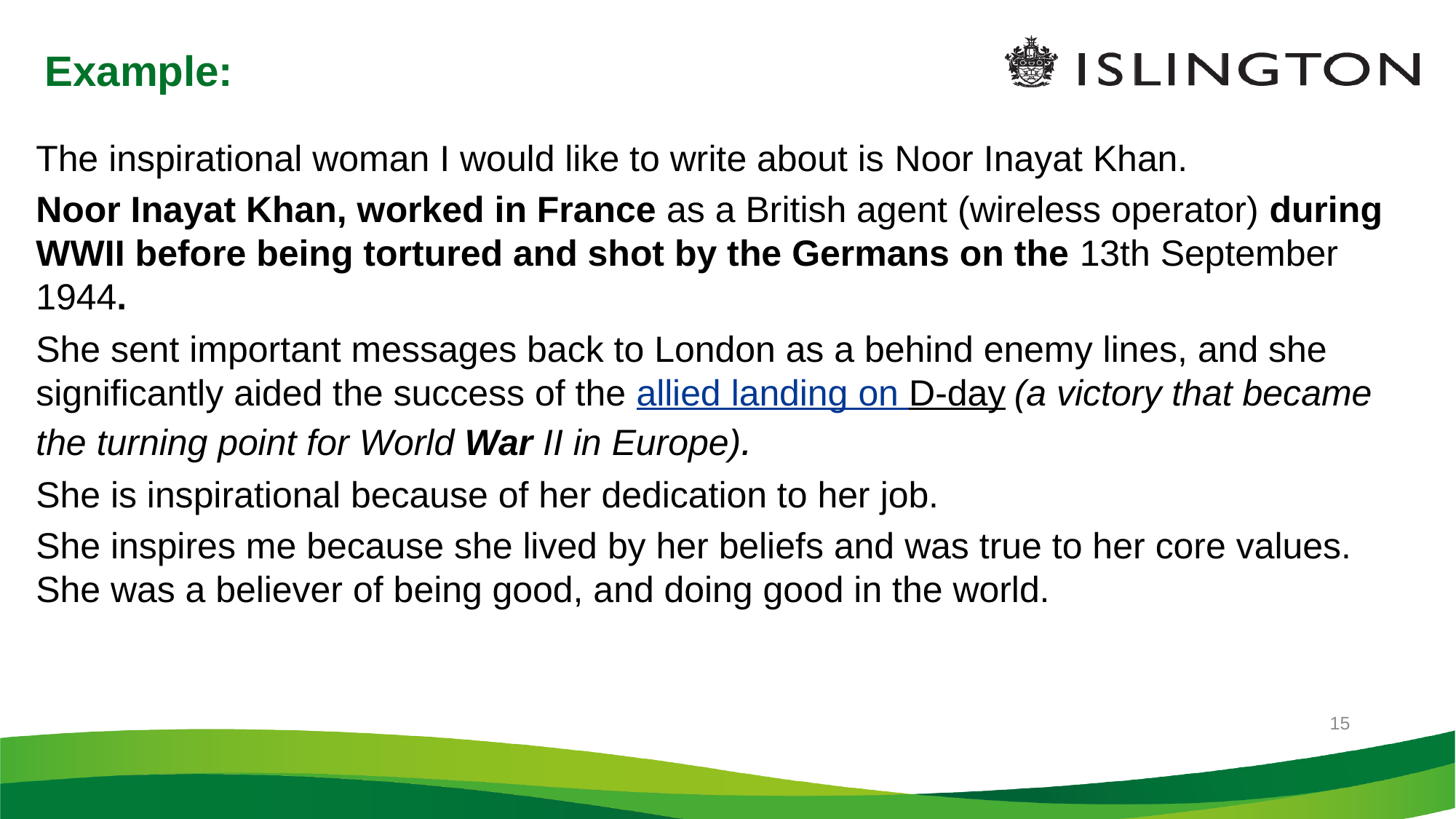

# Example:

The inspirational woman I would like to write about is Noor Inayat Khan.
Noor Inayat Khan, worked in France as a British agent (wireless operator) during WWII before being tortured and shot by the Germans on the 13th September 1944.
She sent important messages back to London as a behind enemy lines, and she significantly aided the success of the allied landing on D-day (a victory that became the turning point for World War II in Europe).
She is inspirational because of her dedication to her job.
She inspires me because she lived by her beliefs and was true to her core values. She was a believer of being good, and doing good in the world.

15